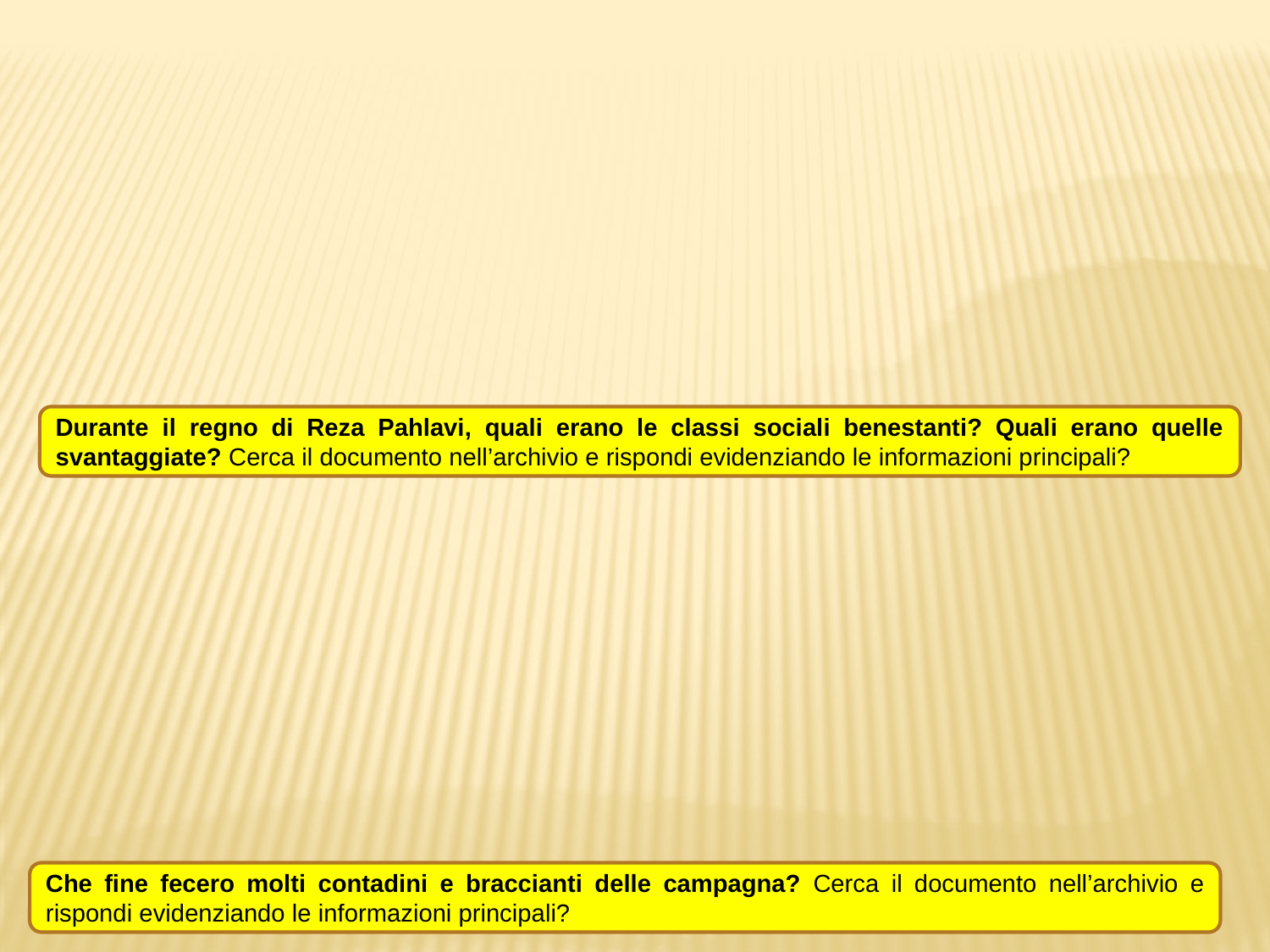

Durante il regno di Reza Pahlavi, quali erano le classi sociali benestanti? Quali erano quelle svantaggiate? Cerca il documento nell’archivio e rispondi evidenziando le informazioni principali?

Che fine fecero molti contadini e braccianti delle campagna? Cerca il documento nell’archivio e rispondi evidenziando le informazioni principali?